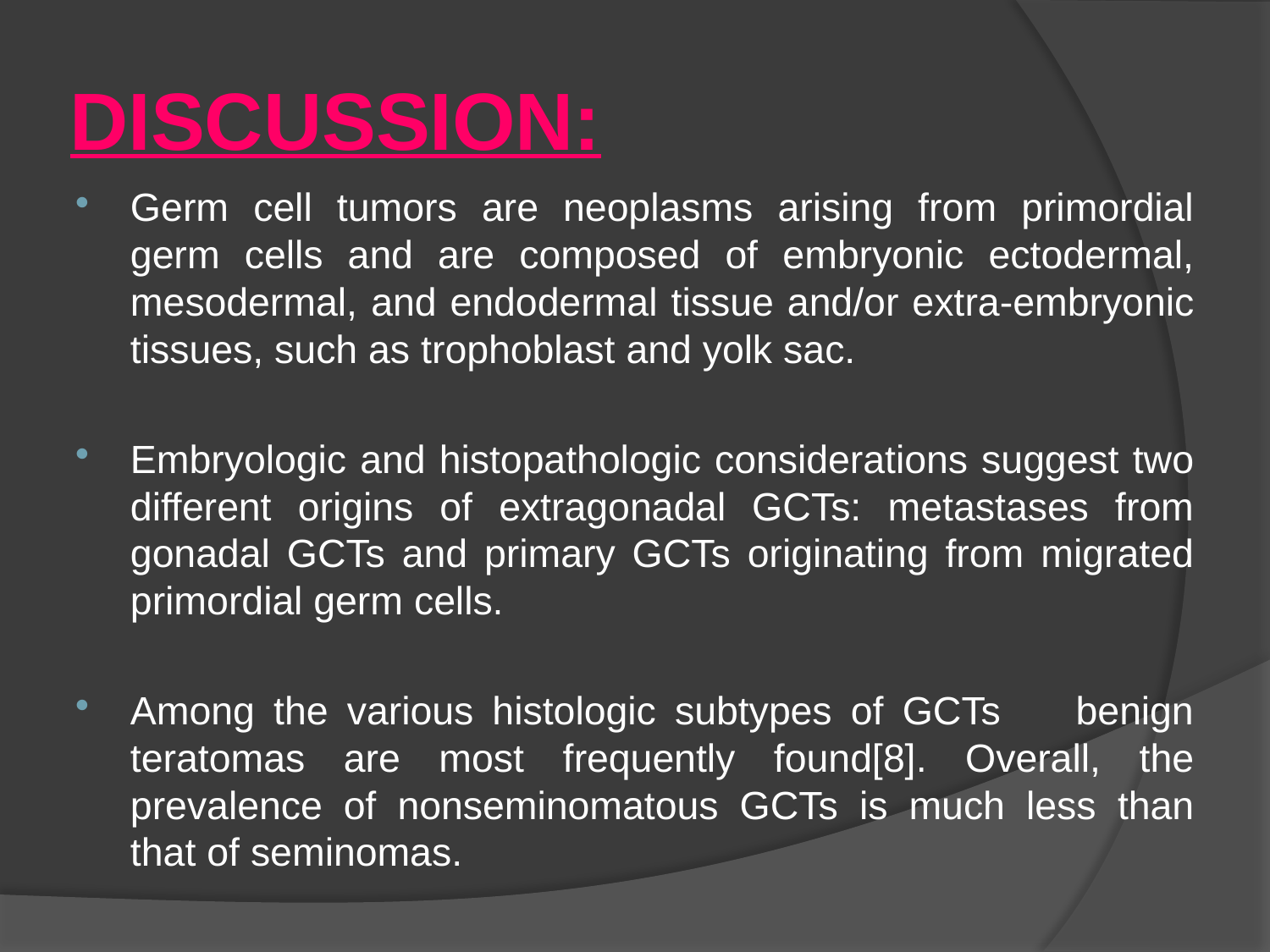

# DISCUSSION:
Germ cell tumors are neoplasms arising from primordial germ cells and are composed of embryonic ectodermal, mesodermal, and endodermal tissue and/or extra-embryonic tissues, such as trophoblast and yolk sac.

Embryologic and histopathologic considerations suggest two different origins of extragonadal GCTs: metastases from gonadal GCTs and primary GCTs originating from migrated primordial germ cells.

Among the various histologic subtypes of GCTs    benign teratomas are most frequently found[8]. Overall, the prevalence of nonseminomatous GCTs is much less than that of seminomas.